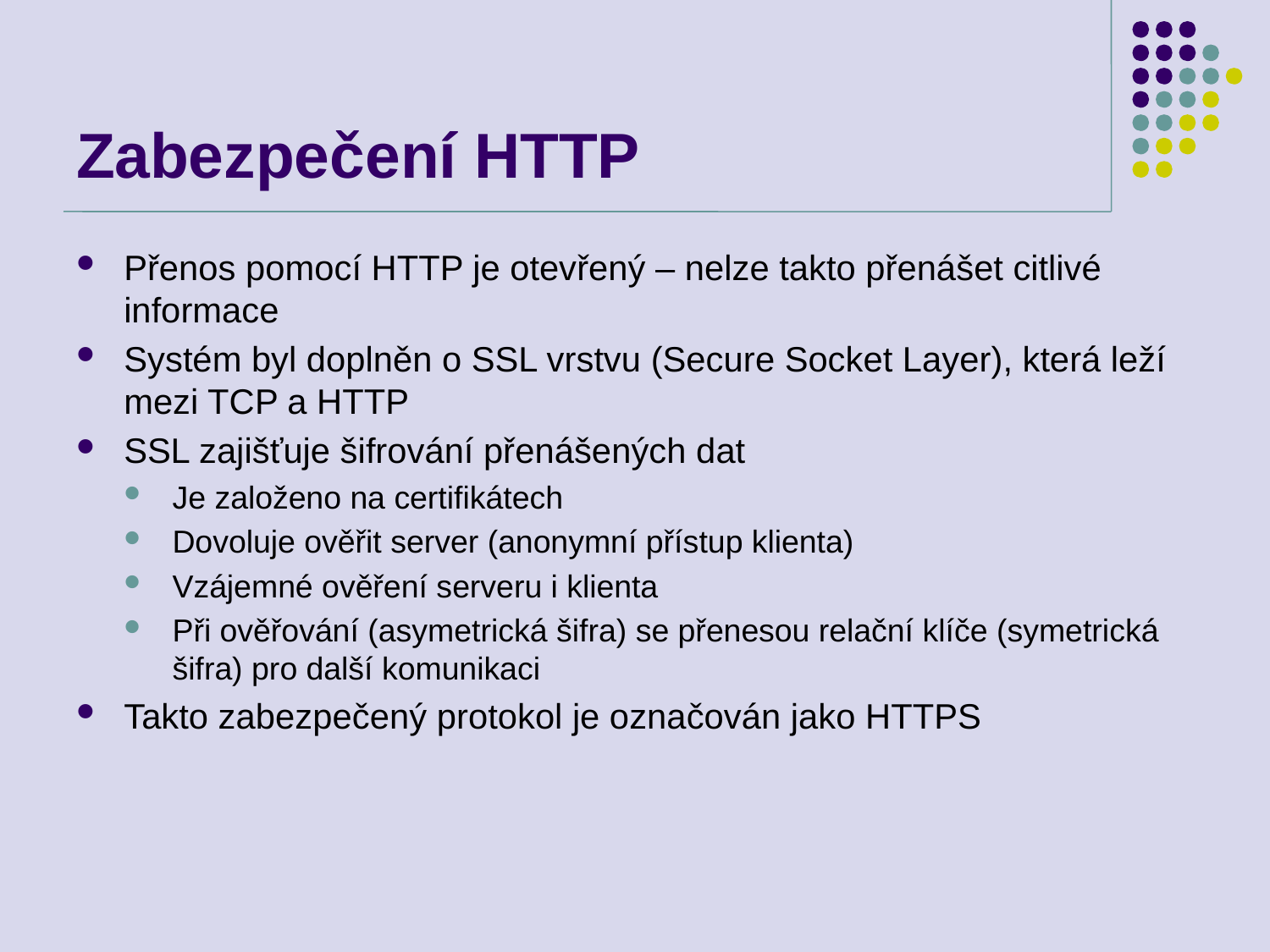

# Zabezpečení HTTP
Přenos pomocí HTTP je otevřený – nelze takto přenášet citlivé informace
Systém byl doplněn o SSL vrstvu (Secure Socket Layer), která leží mezi TCP a HTTP
SSL zajišťuje šifrování přenášených dat
Je založeno na certifikátech
Dovoluje ověřit server (anonymní přístup klienta)
Vzájemné ověření serveru i klienta
Při ověřování (asymetrická šifra) se přenesou relační klíče (symetrická šifra) pro další komunikaci
Takto zabezpečený protokol je označován jako HTTPS